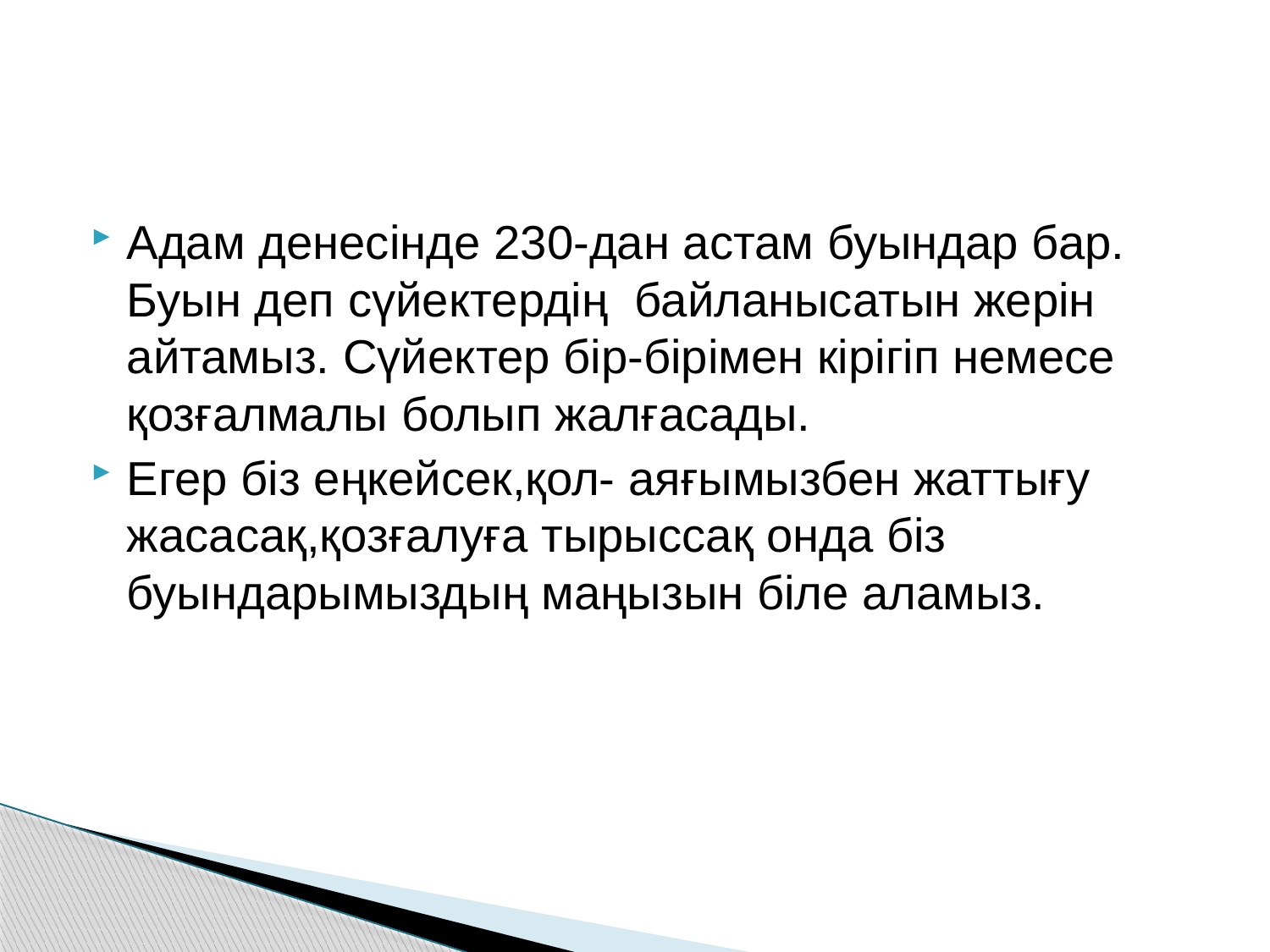

#
Адам денесінде 230-дан астам буындар бар. Буын деп сүйектердің  байланысатын жерін айтамыз. Сүйектер бір-бірімен кірігіп немесе қозғалмалы болып жалғасады.
Егер біз еңкейсек,қол- аяғымызбен жаттығу жасасақ,қозғалуға тырыссақ онда біз буындарымыздың маңызын біле аламыз.